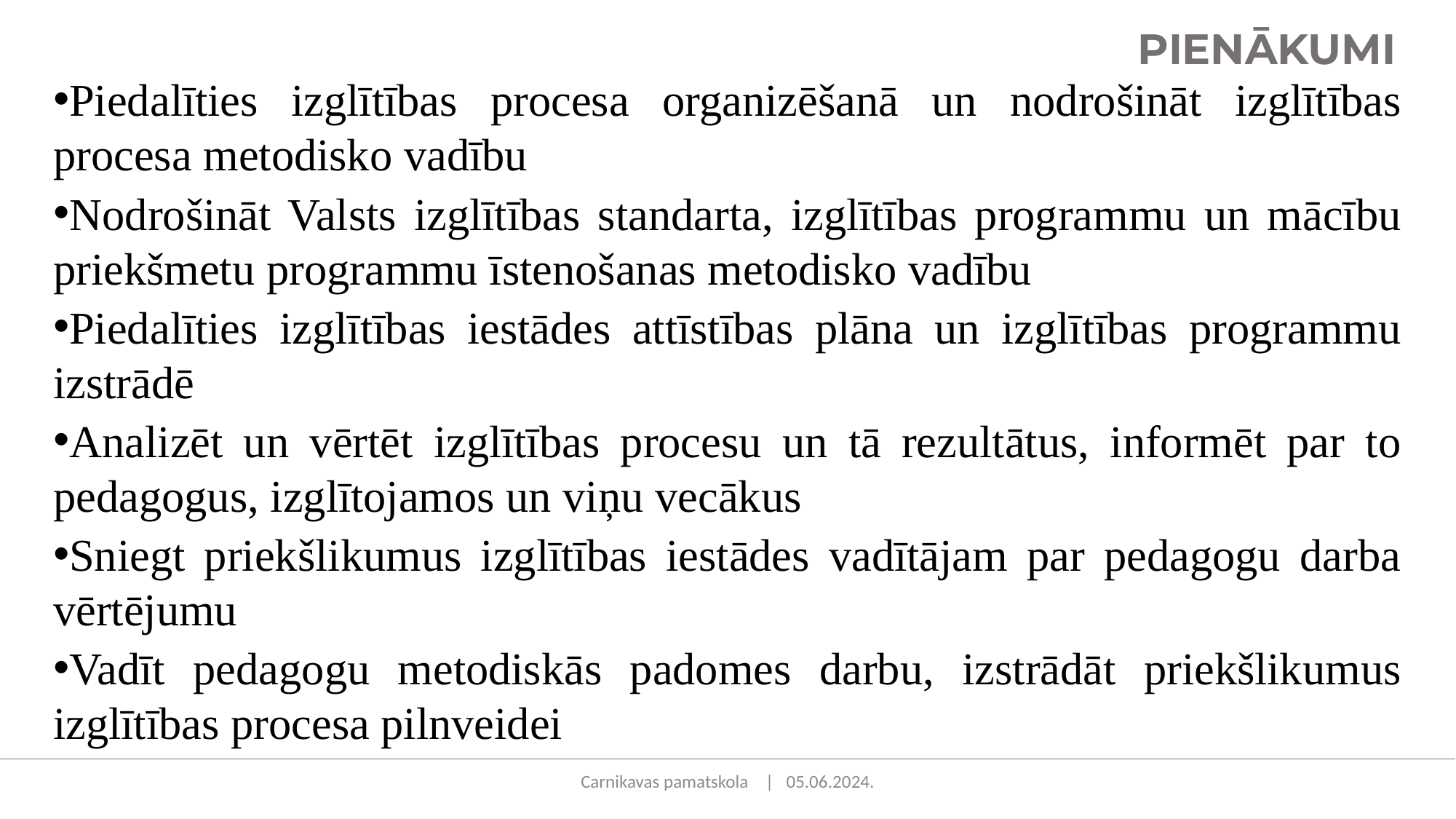

PIENĀKUMI
Piedalīties izglītības procesa organizēšanā un nodrošināt izglītības procesa metodisko vadību
Nodrošināt Valsts izglītības standarta, izglītības programmu un mācību priekšmetu programmu īstenošanas metodisko vadību
Piedalīties izglītības iestādes attīstības plāna un izglītības programmu izstrādē
Analizēt un vērtēt izglītības procesu un tā rezultātus, informēt par to pedagogus, izglītojamos un viņu vecākus
Sniegt priekšlikumus izglītības iestādes vadītājam par pedagogu darba vērtējumu
Vadīt pedagogu metodiskās padomes darbu, izstrādāt priekšlikumus izglītības procesa pilnveidei
Carnikavas pamatskola    |   05.06.2024.